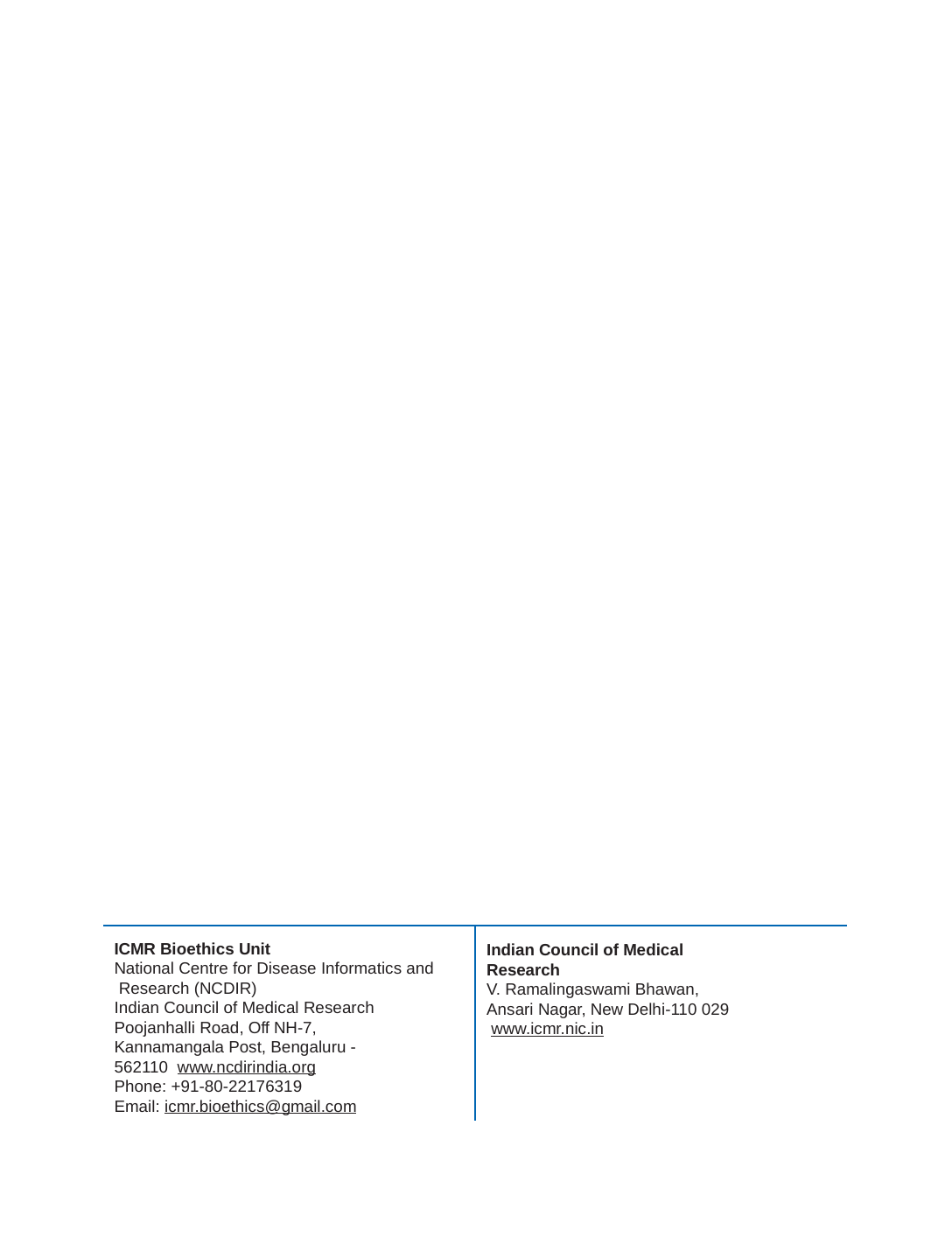

ICMR Bioethics Unit
National Centre for Disease Informatics and  Research (NCDIR)
Indian Council of Medical Research  Poojanhalli Road, Off NH-7,  Kannamangala Post, Bengaluru - 562110  www.ncdirindia.org
Phone: +91-80-22176319
Email: icmr.bioethics@gmail.com
Indian Council of Medical Research
V. Ramalingaswami Bhawan,  Ansari Nagar, New Delhi-110 029  www.icmr.nic.in